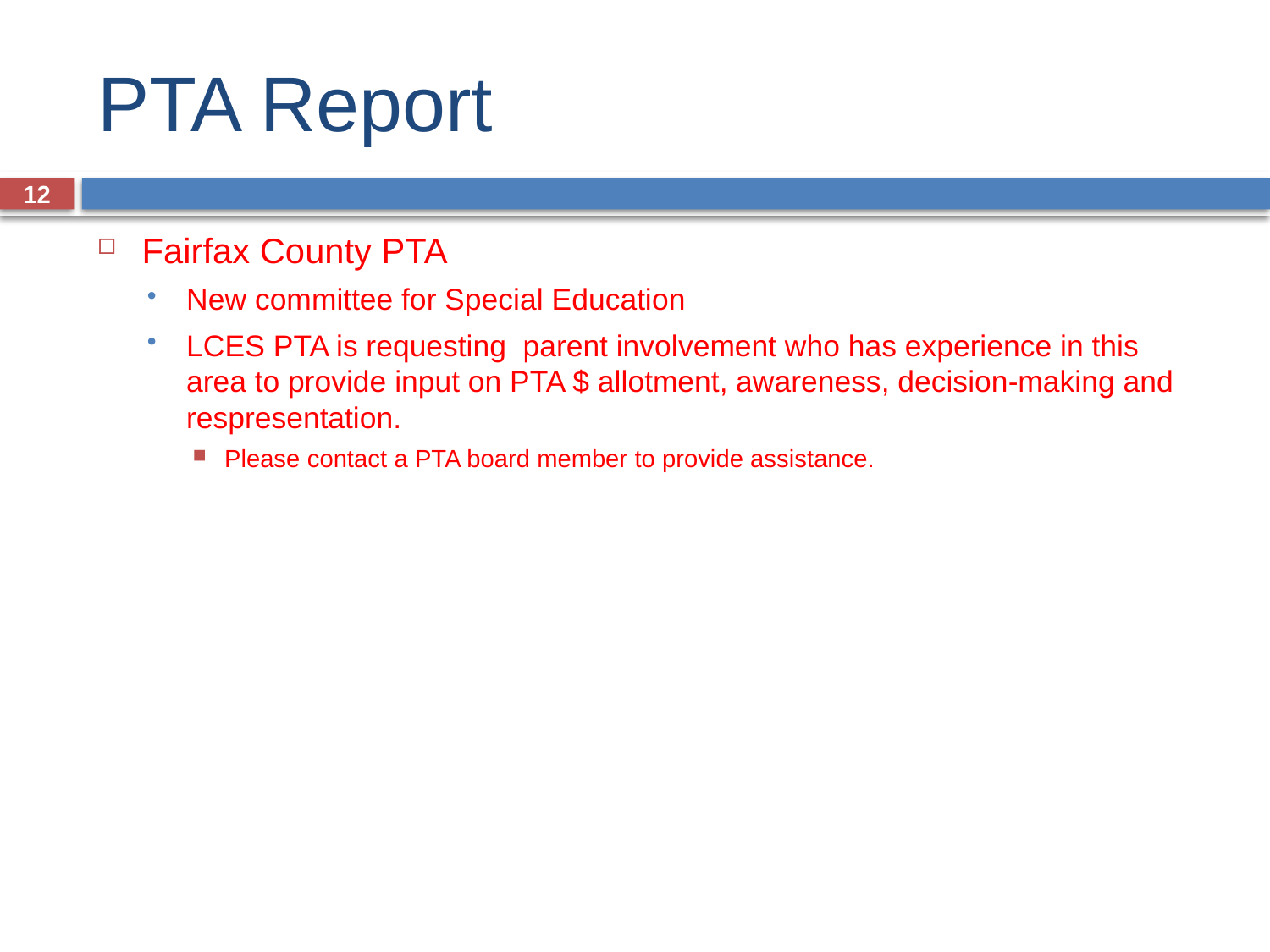

# PTA Report
12
Fairfax County PTA
New committee for Special Education
LCES PTA is requesting  parent involvement who has experience in this area to provide input on PTA $ allotment, awareness, decision-making and respresentation.
Please contact a PTA board member to provide assistance.